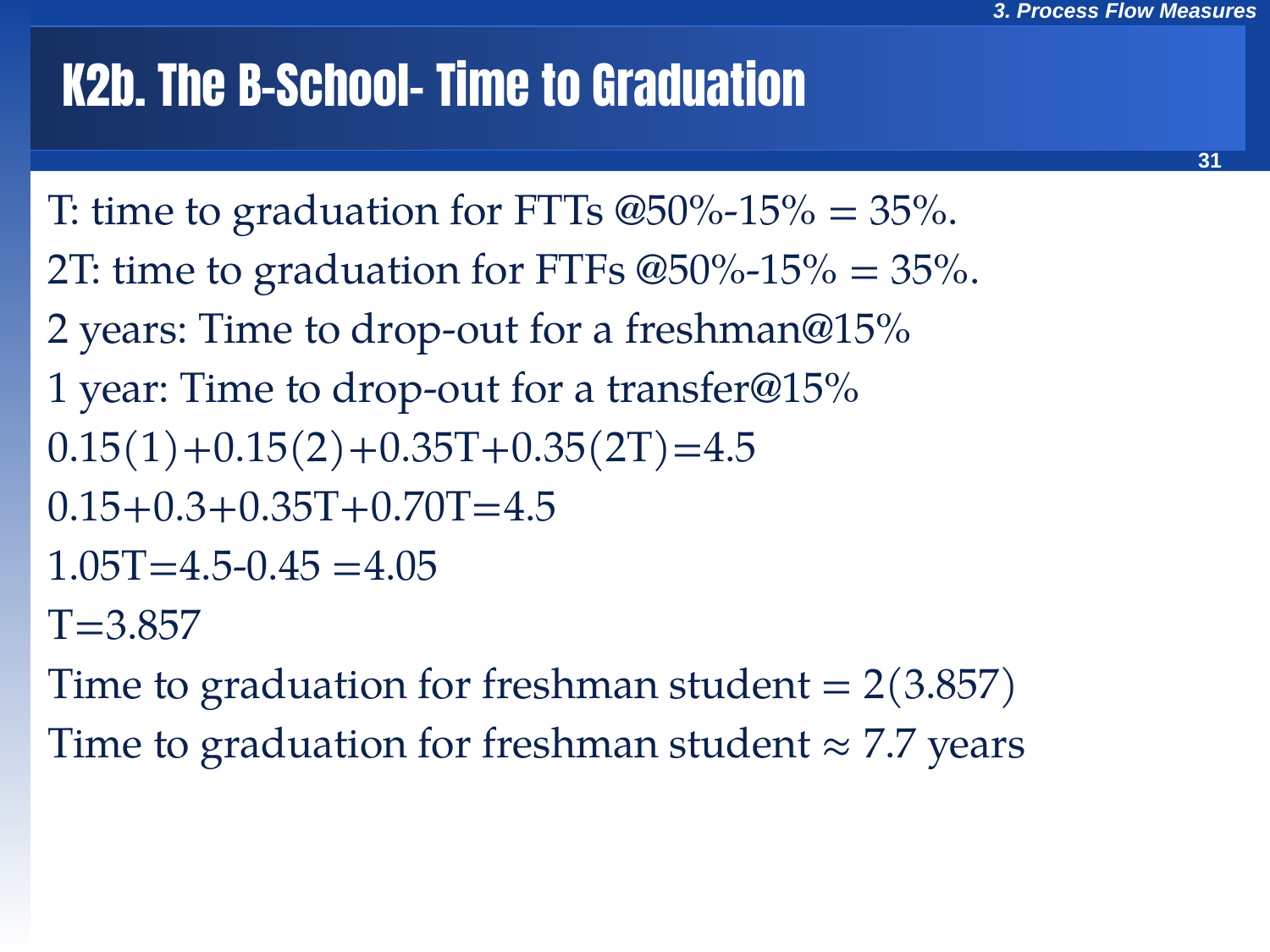

# K2b. The B-School- Time to Graduation
T: time to graduation for FTTs @50%-15% = 35%.
2T: time to graduation for FTFs @50%-15% = 35%.
2 years: Time to drop-out for a freshman@15%
1 year: Time to drop-out for a transfer@15%
0.15(1)+0.15(2)+0.35T+0.35(2T)=4.5
0.15+0.3+0.35T+0.70T=4.5
1.05T=4.5-0.45 =4.05
T=3.857
Time to graduation for freshman student = 2(3.857)
Time to graduation for freshman student ≈ 7.7 years